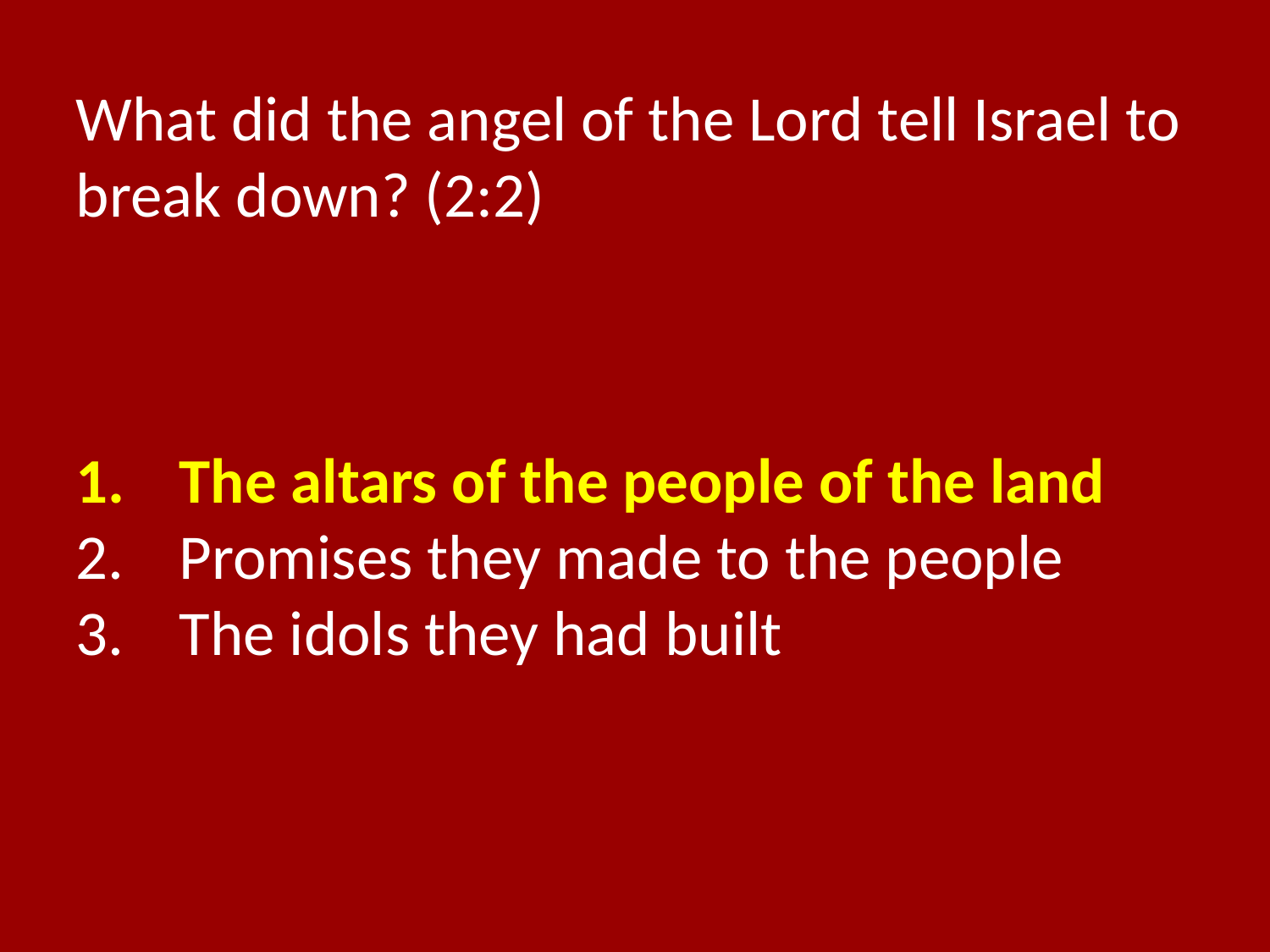

What did the angel of the Lord tell Israel to break down? (2:2)
The altars of the people of the land
Promises they made to the people
The idols they had built